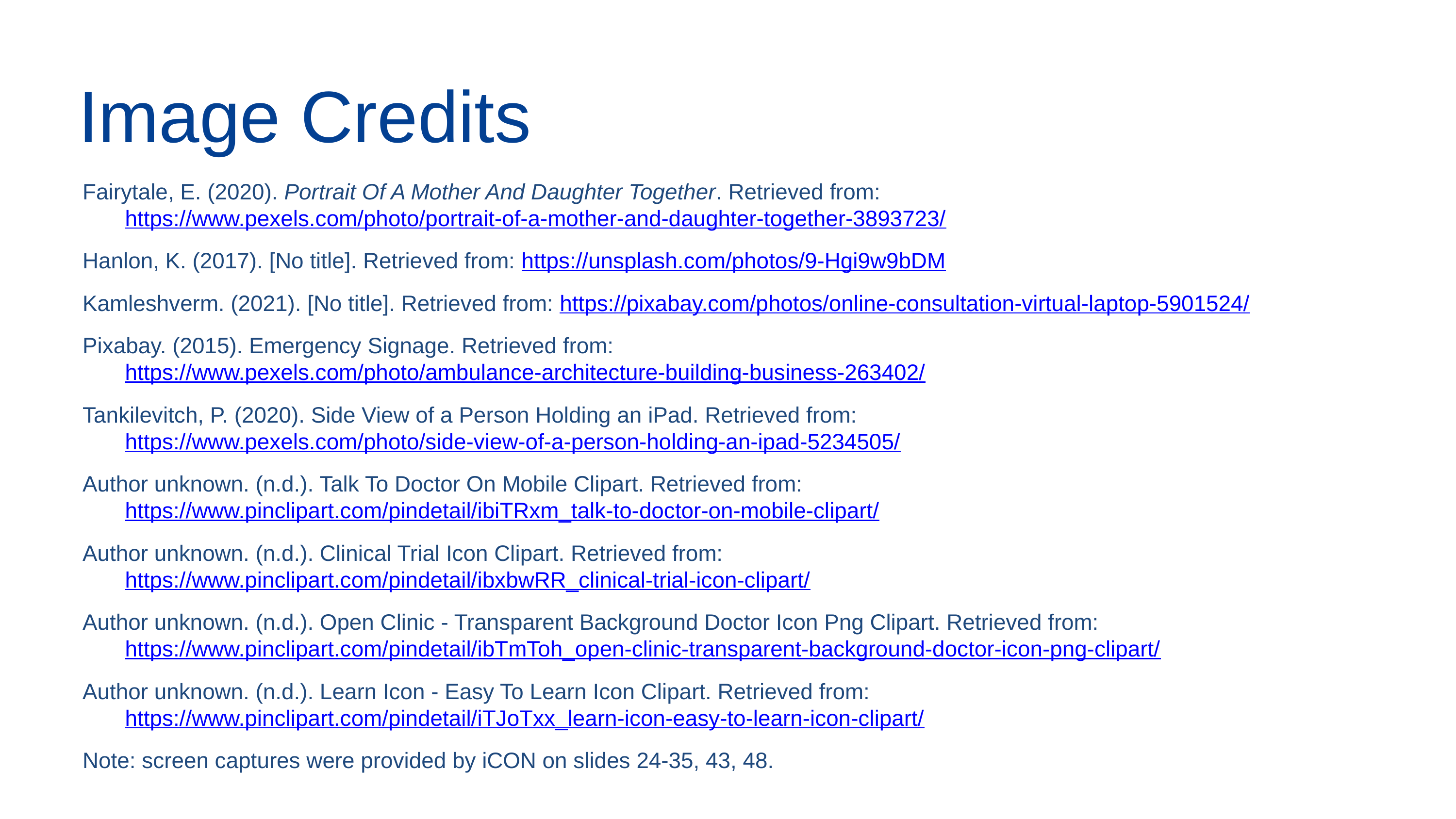

Image Credits
Fairytale, E. (2020). Portrait Of A Mother And Daughter Together. Retrieved from: https://www.pexels.com/photo/portrait-of-a-mother-and-daughter-together-3893723/
Hanlon, K. (2017). [No title]. Retrieved from: https://unsplash.com/photos/9-Hgi9w9bDM
Kamleshverm. (2021). [No title]. Retrieved from: https://pixabay.com/photos/online-consultation-virtual-laptop-5901524/
Pixabay. (2015). Emergency Signage. Retrieved from: https://www.pexels.com/photo/ambulance-architecture-building-business-263402/
Tankilevitch, P. (2020). Side View of a Person Holding an iPad. Retrieved from: https://www.pexels.com/photo/side-view-of-a-person-holding-an-ipad-5234505/
Author unknown. (n.d.). Talk To Doctor On Mobile Clipart. Retrieved from: https://www.pinclipart.com/pindetail/ibiTRxm_talk-to-doctor-on-mobile-clipart/
Author unknown. (n.d.). Clinical Trial Icon Clipart. Retrieved from: https://www.pinclipart.com/pindetail/ibxbwRR_clinical-trial-icon-clipart/
Author unknown. (n.d.). Open Clinic - Transparent Background Doctor Icon Png Clipart. Retrieved from: https://www.pinclipart.com/pindetail/ibTmToh_open-clinic-transparent-background-doctor-icon-png-clipart/
Author unknown. (n.d.). Learn Icon - Easy To Learn Icon Clipart. Retrieved from: https://www.pinclipart.com/pindetail/iTJoTxx_learn-icon-easy-to-learn-icon-clipart/
Note: screen captures were provided by iCON on slides 24-35, 43, 48.